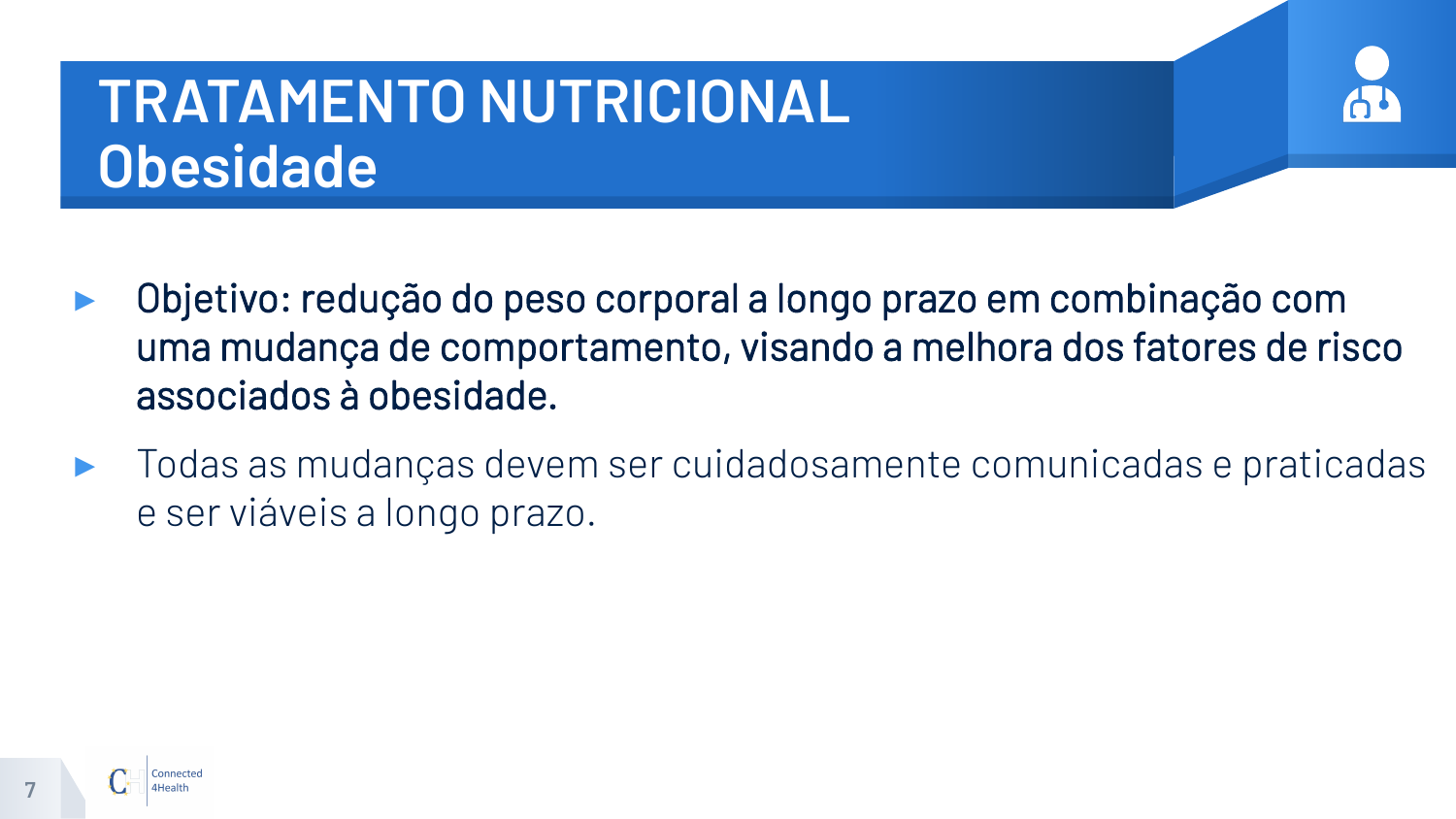

# TRATAMENTO NUTRICIONAL Obesidade
Objetivo: redução do peso corporal a longo prazo em combinação com uma mudança de comportamento, visando a melhora dos fatores de risco associados à obesidade.
Todas as mudanças devem ser cuidadosamente comunicadas e praticadas e ser viáveis a longo prazo.

7